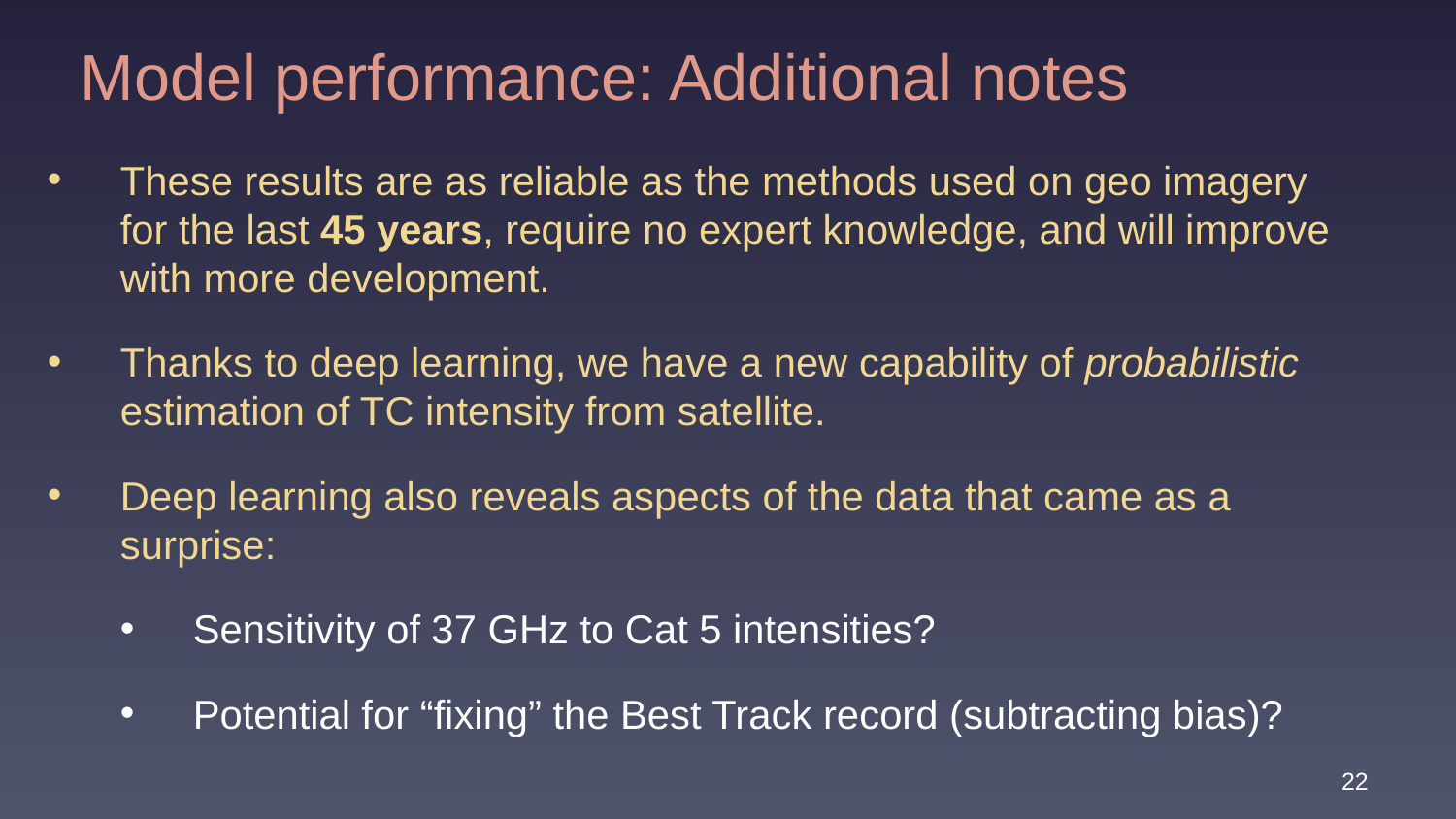

Model performance: Additional notes
These results are as reliable as the methods used on geo imagery for the last 45 years, require no expert knowledge, and will improve with more development.
Thanks to deep learning, we have a new capability of probabilistic estimation of TC intensity from satellite.
Deep learning also reveals aspects of the data that came as a surprise:
Sensitivity of 37 GHz to Cat 5 intensities?
Potential for “fixing” the Best Track record (subtracting bias)?
22